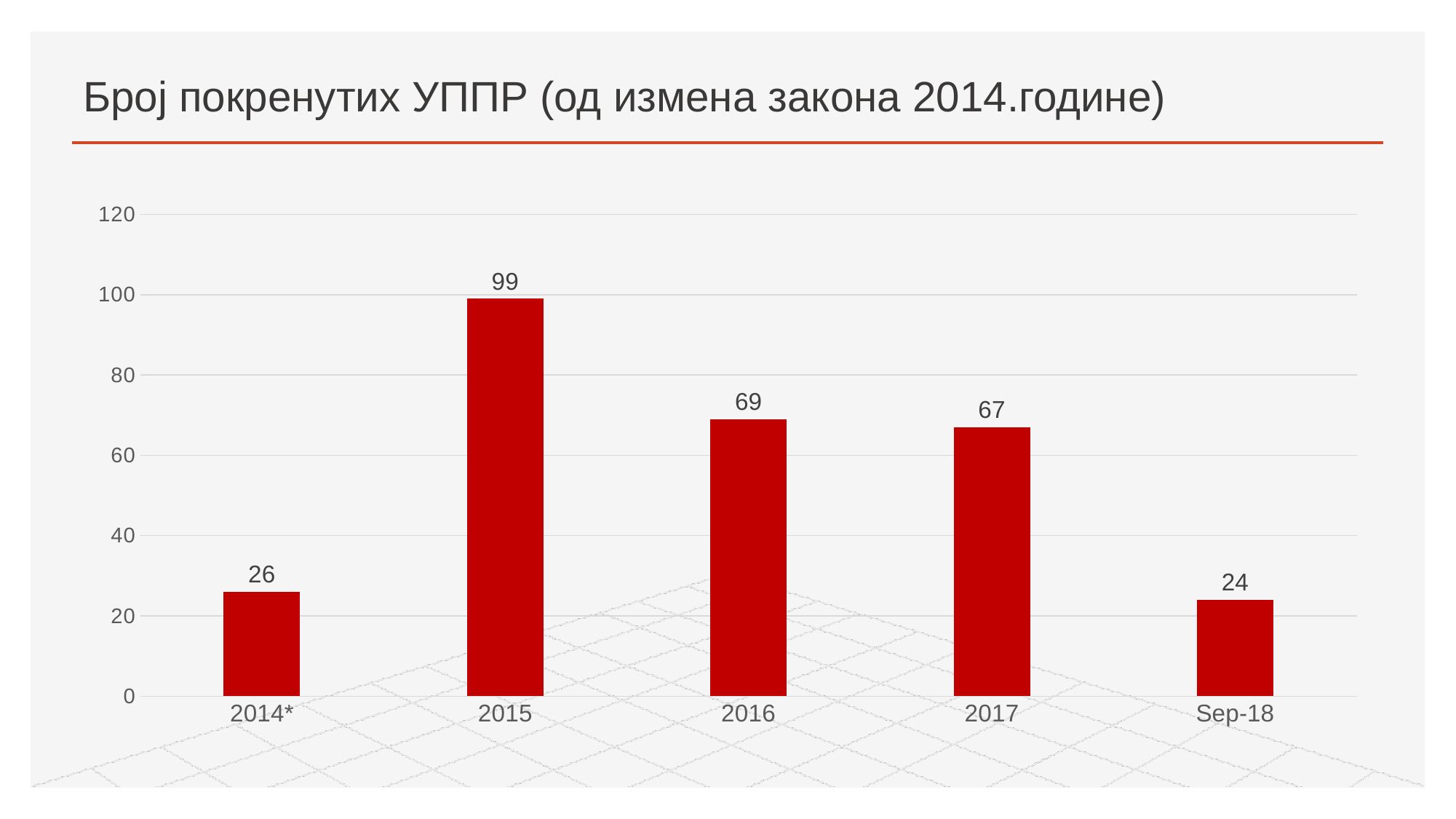

# Број покренутих УППР (од измена закона 2014.године)

### Chart

| Category | Број покренутих УППР-а |
|---|---|
| 2014* | 26.0 |
| 2015 | 99.0 |
| 2016 | 69.0 |
| 2017 | 67.0 |
| Sep-18 | 24.0 |